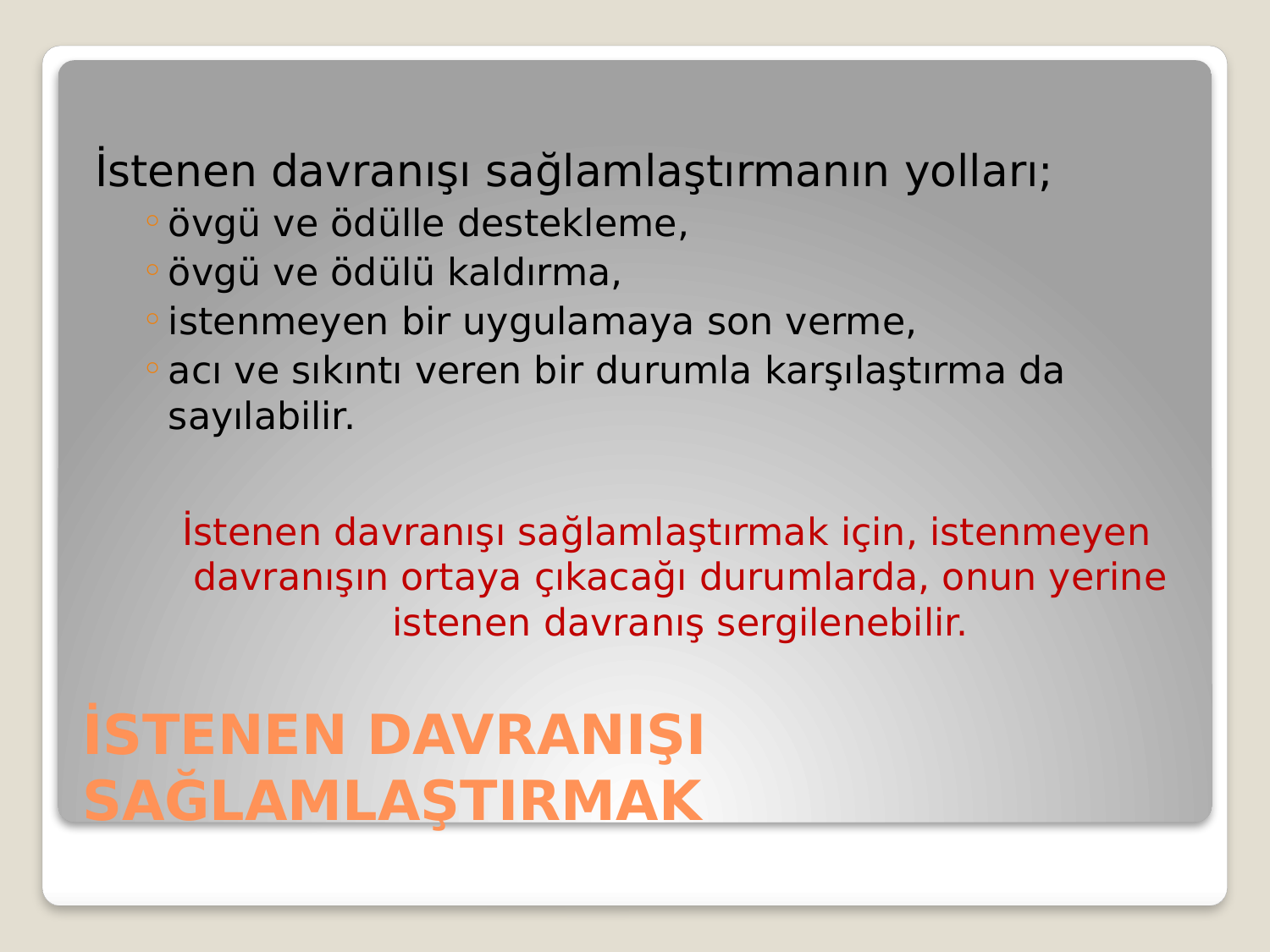

İstenen davranışı sağlamlaştırmanın yolları;
övgü ve ödülle destekleme,
övgü ve ödülü kaldırma,
istenmeyen bir uygulamaya son verme,
acı ve sıkıntı veren bir durumla karşılaştırma da sayılabilir.

İstenen davranışı sağlamlaştırmak için, istenmeyen davranışın ortaya çıkacağı durumlarda, onun yerine istenen davranış sergilenebilir.

# İSTENEN DAVRANIŞI SAĞLAMLAŞTIRMAK